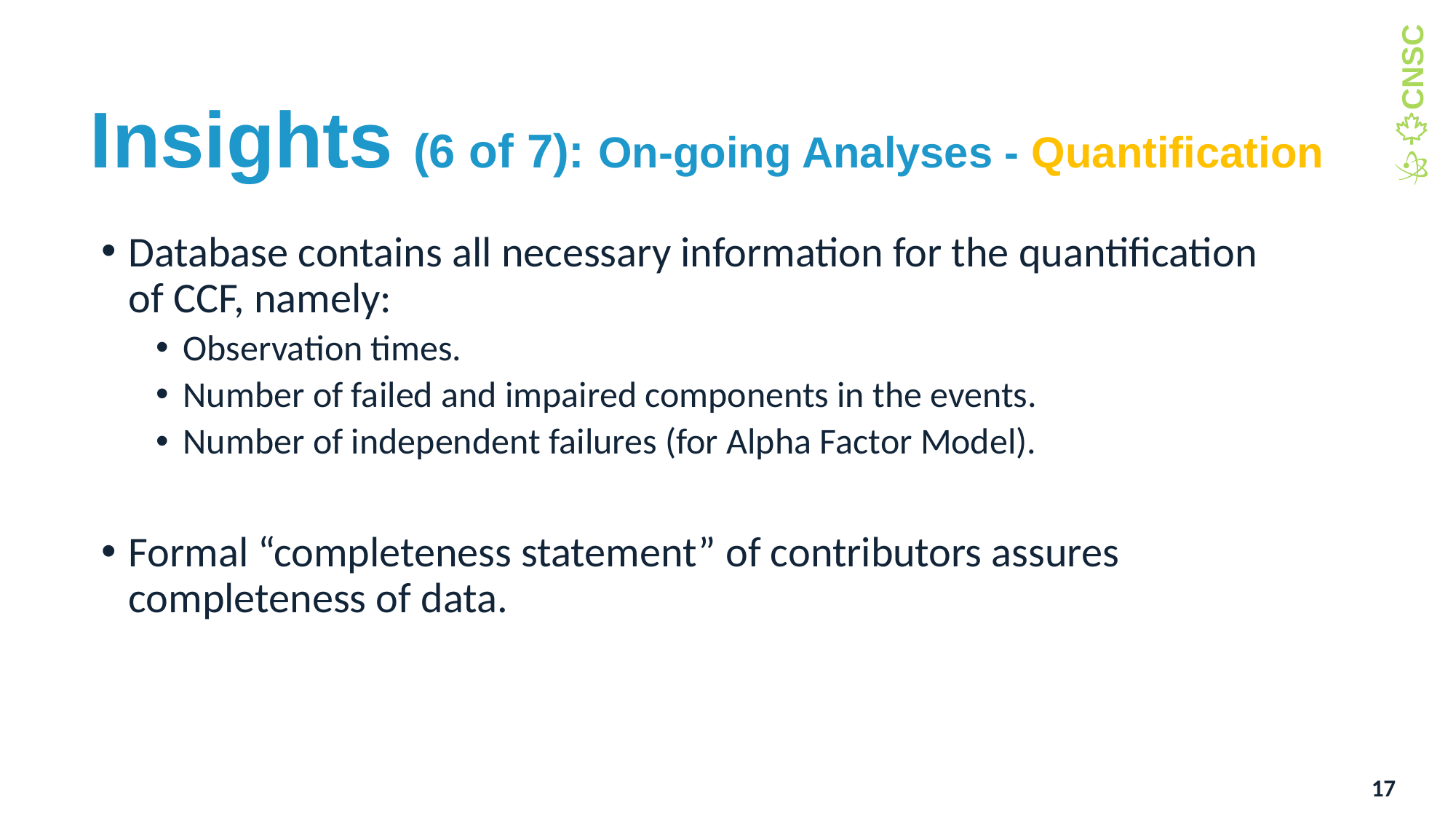

# Insights (6 of 7): On-going Analyses - Quantification
Database contains all necessary information for the quantification of CCF, namely:
Observation times.
Number of failed and impaired components in the events.
Number of independent failures (for Alpha Factor Model).

Formal “completeness statement” of contributors assures completeness of data.
17